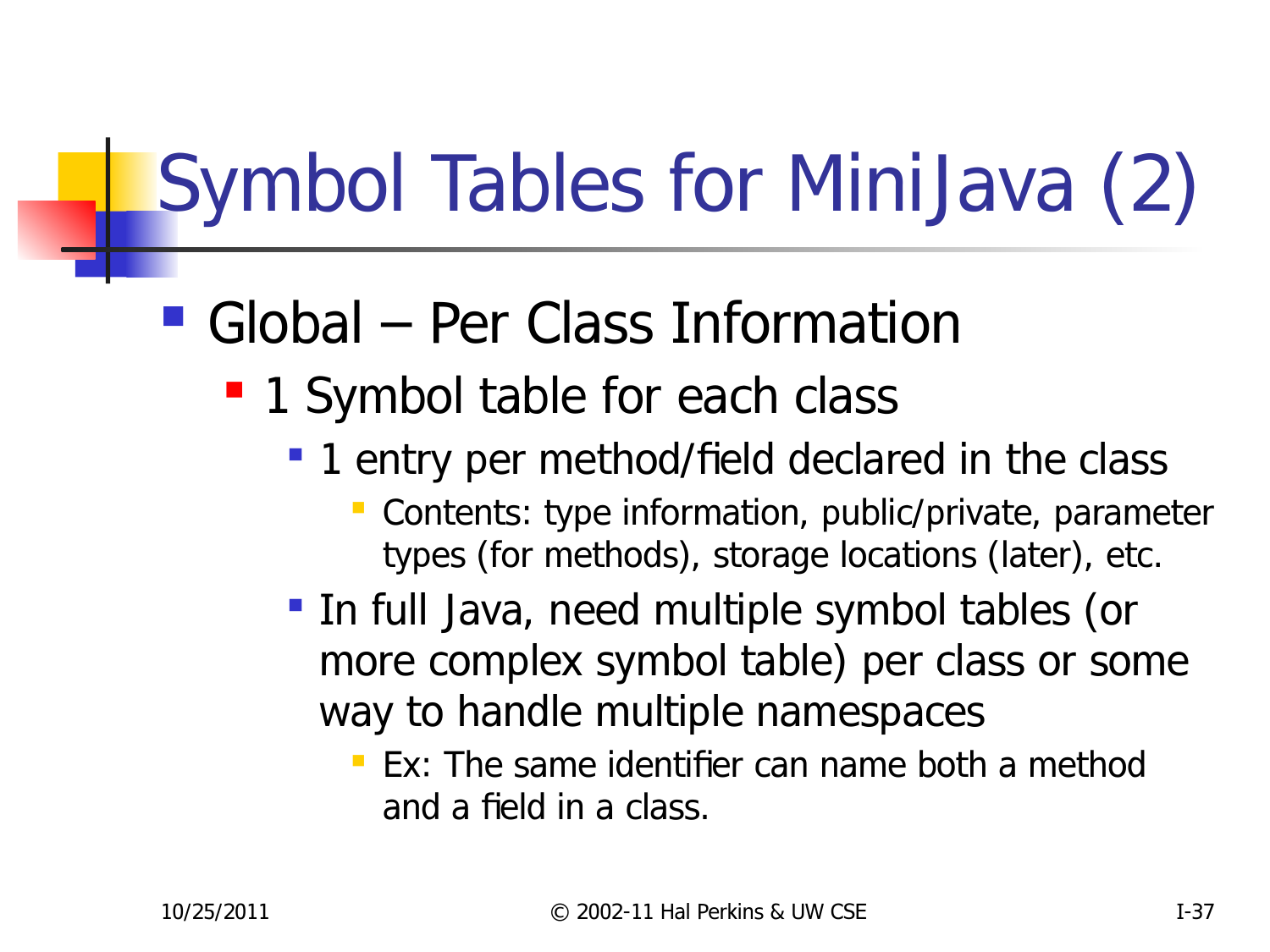

# Symbol Tables for MiniJava (2)
Global – Per Class Information
1 Symbol table for each class
1 entry per method/field declared in the class
Contents: type information, public/private, parameter types (for methods), storage locations (later), etc.
In full Java, need multiple symbol tables (or more complex symbol table) per class or some way to handle multiple namespaces
Ex: The same identifier can name both a method and a field in a class.
10/25/2011
© 2002-11 Hal Perkins & UW CSE
I-37